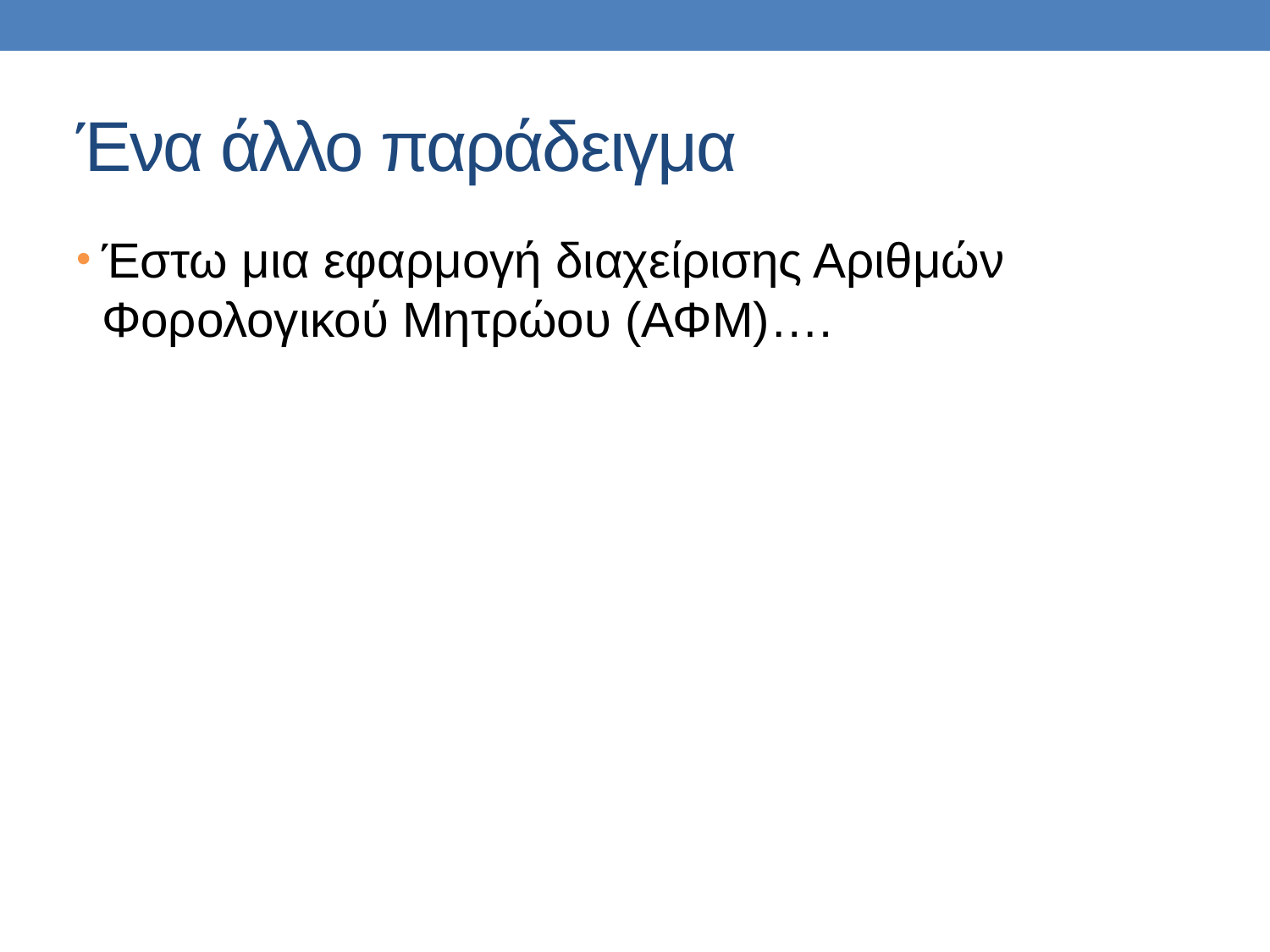

# Ένα άλλο παράδειγμα
Έστω μια εφαρμογή διαχείρισης Αριθμών Φορολογικού Μητρώου (ΑΦΜ)….